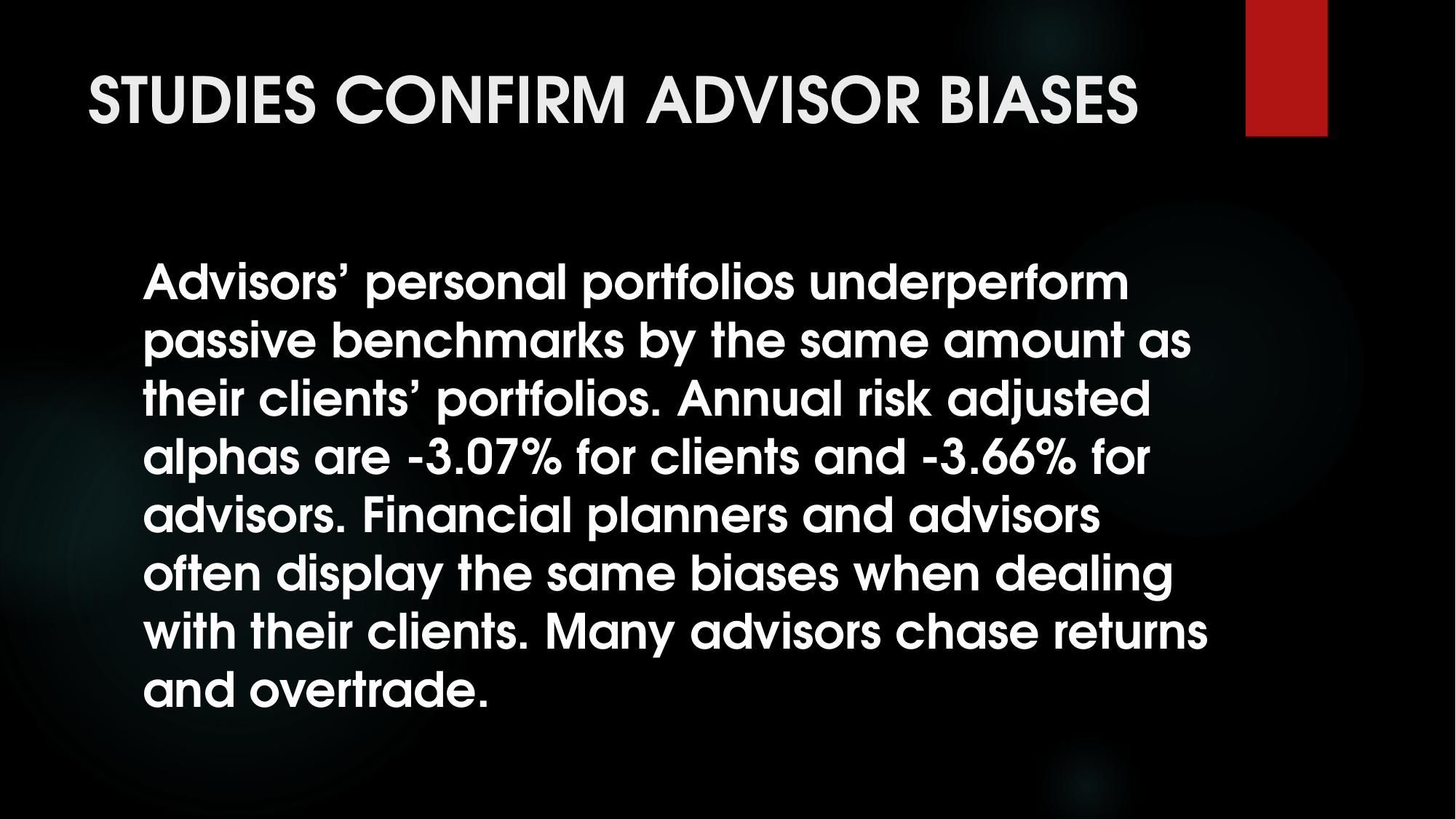

# STUDIES CONFIRM ADVISOR BIASES
Advisors’ personal portfolios underperform passive benchmarks by the same amount as their clients’ portfolios. Annual risk adjusted alphas are -3.07% for clients and -3.66% for advisors. Financial planners and advisors often display the same biases when dealing with their clients. Many advisors chase returns and overtrade.